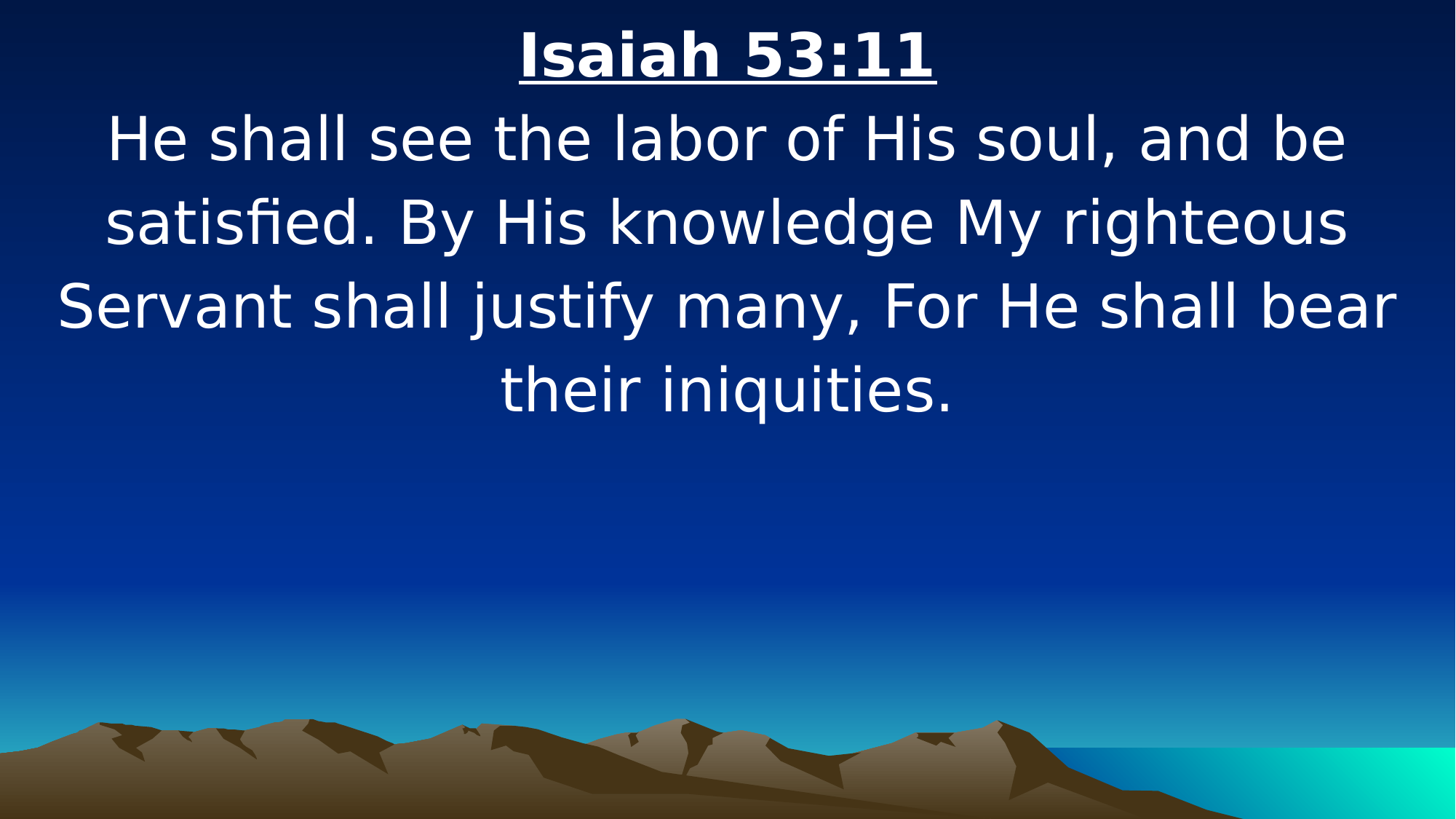

Isaiah 53:11
He shall see the labor of His soul, and be satisfied. By His knowledge My righteous Servant shall justify many, For He shall bear their iniquities.